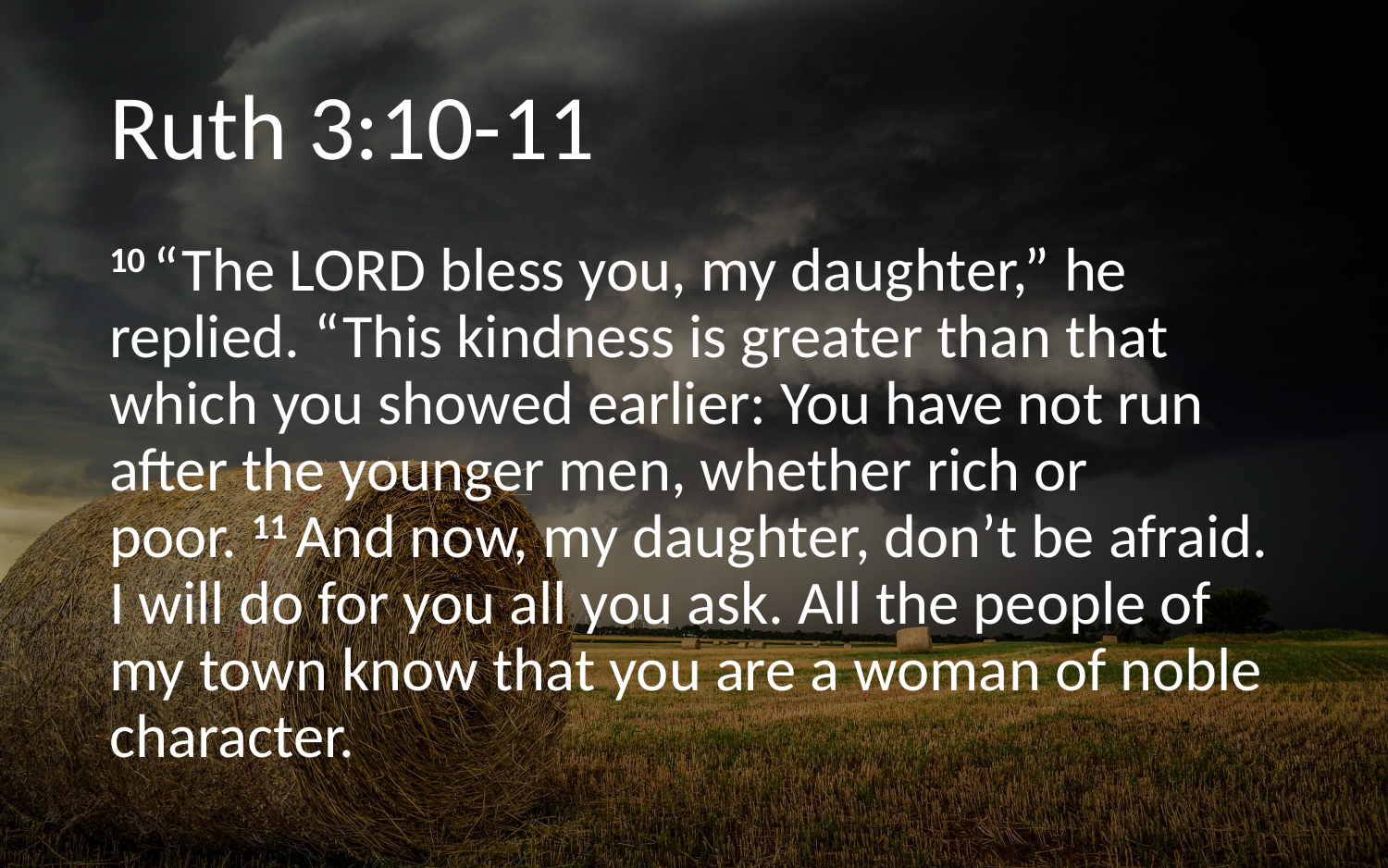

# Ruth 3:10-11
10 “The Lord bless you, my daughter,” he replied. “This kindness is greater than that which you showed earlier: You have not run after the younger men, whether rich or poor. 11 And now, my daughter, don’t be afraid. I will do for you all you ask. All the people of my town know that you are a woman of noble character.